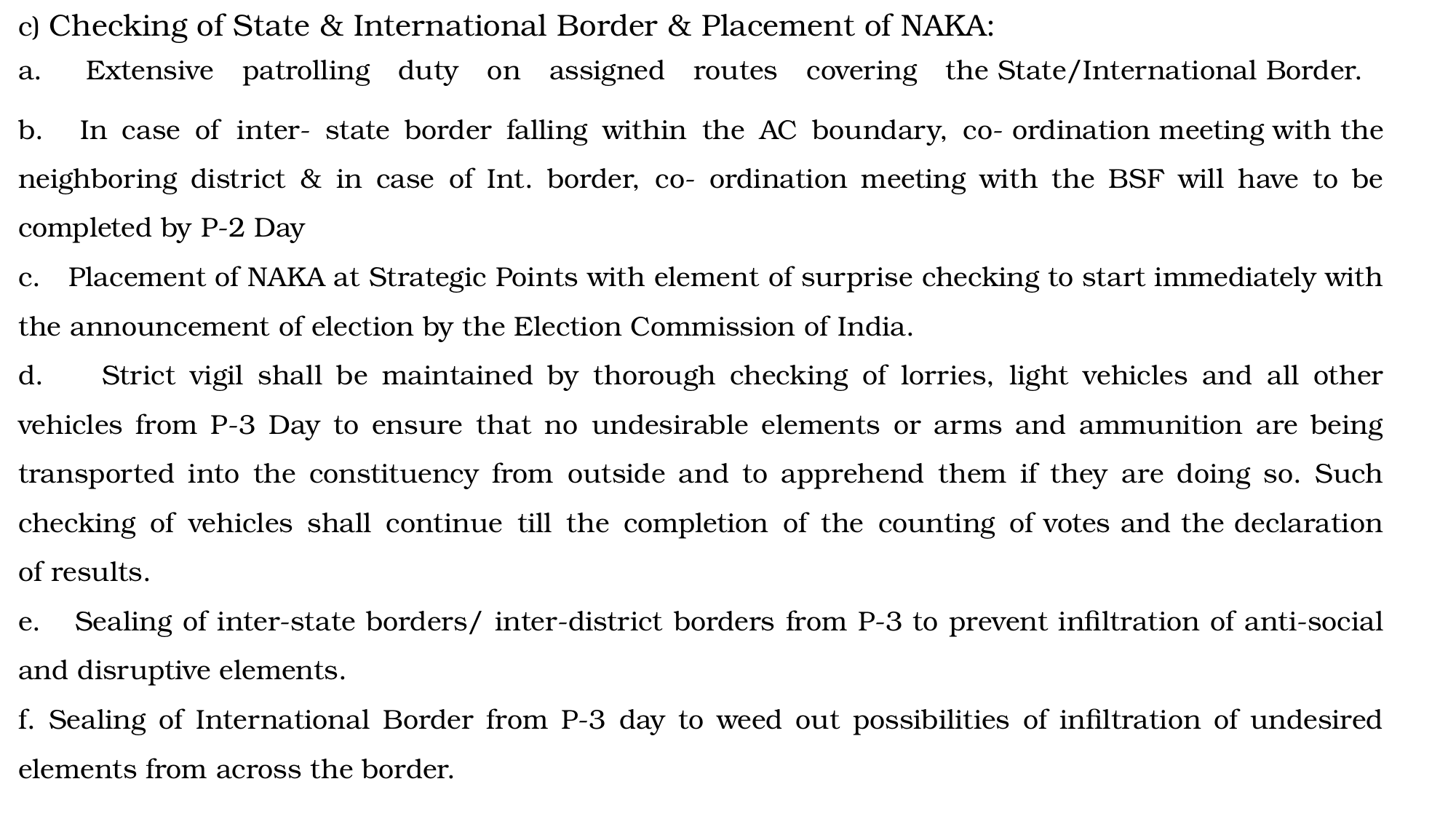

c) Checking of State & International Border & Placement of NAKA:

a.     Extensive   patrolling   duty   on   assigned   routes   covering   the State/International Border.

b.    In case of  inter- state border falling within the AC boundary, co- ordination meeting with the neighboring district & in case of Int. border, co- ordination meeting with the BSF will have to be completed by P-2 Day
c.   Placement of NAKA at Strategic Points with element of surprise checking to start immediately with the announcement of election by the Election Commission of India.
d.    Strict vigil shall be maintained by thorough checking of lorries, light vehicles and all other vehicles from P-3 Day to ensure that no undesirable elements or arms and ammunition are being transported into the constituency from outside and to apprehend them if they are doing so. Such checking of vehicles shall continue till the completion of the counting of votes and the declaration of results.
e.   Sealing of inter-state borders/ inter-district borders from P-3 to prevent infiltration of anti-social and disruptive elements.
f. Sealing of International Border from P-3 day to weed out possibilities of infiltration of undesired elements from across the border.